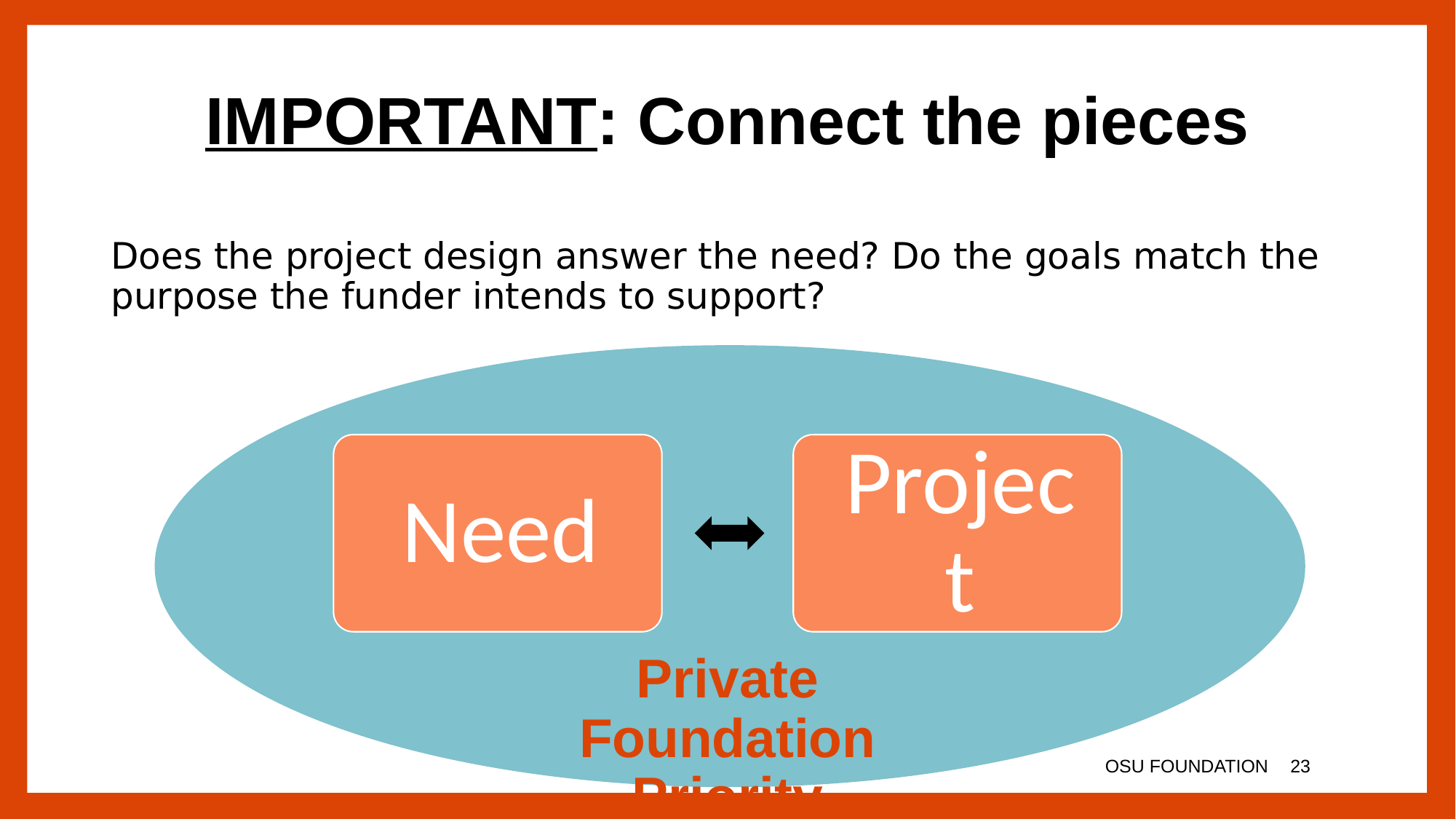

# IMPORTANT: Connect the pieces
Does the project design answer the need? Do the goals match the purpose the funder intends to support?

Need

Project
Private Foundation Priority
OSU FOUNDATION
23